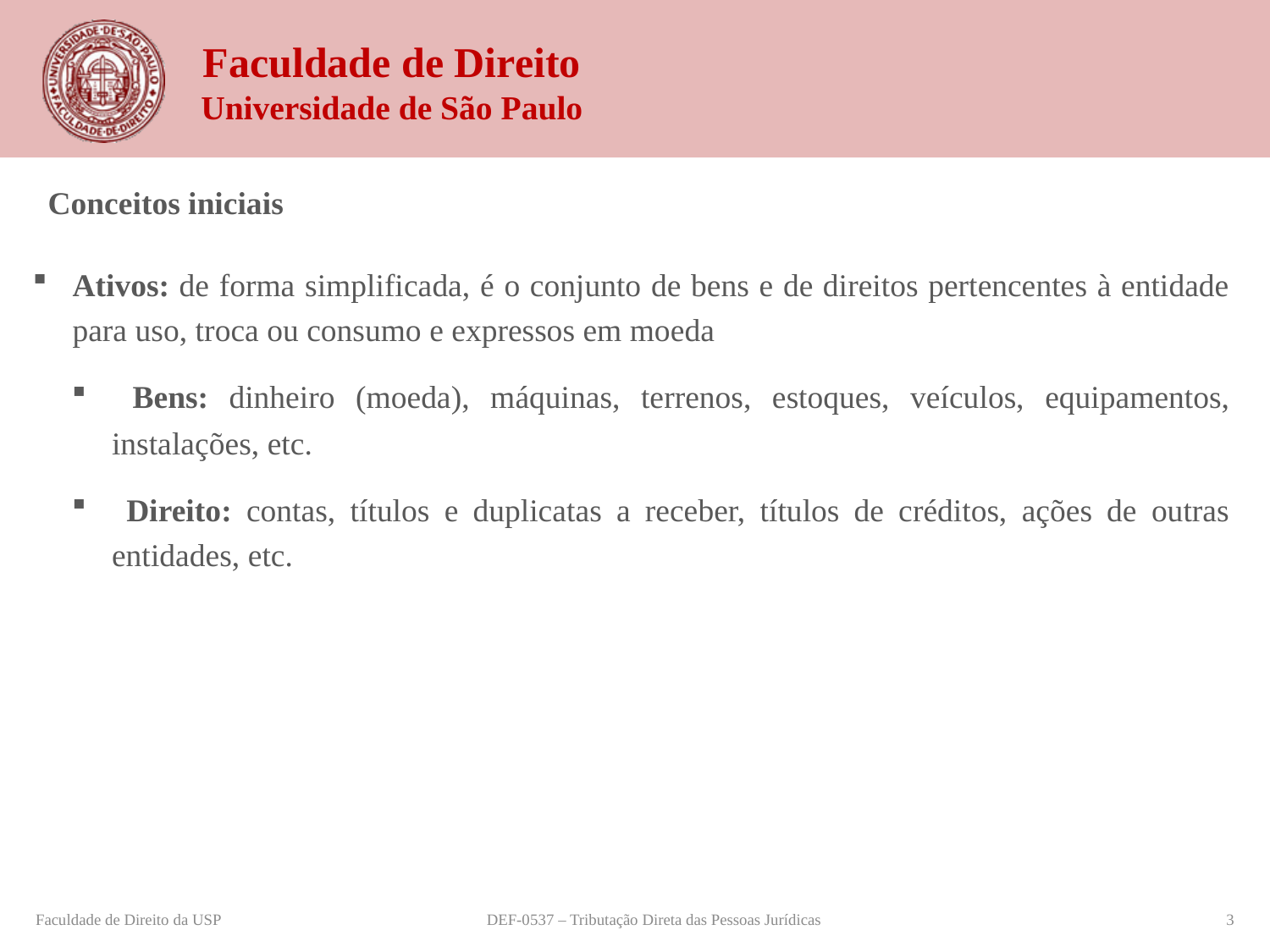

Conceitos iniciais
Ativos: de forma simplificada, é o conjunto de bens e de direitos pertencentes à entidade para uso, troca ou consumo e expressos em moeda
 Bens: dinheiro (moeda), máquinas, terrenos, estoques, veículos, equipamentos, instalações, etc.
 Direito: contas, títulos e duplicatas a receber, títulos de créditos, ações de outras entidades, etc.
Faculdade de Direito da USP
DEF-0537 – Tributação Direta das Pessoas Jurídicas
3